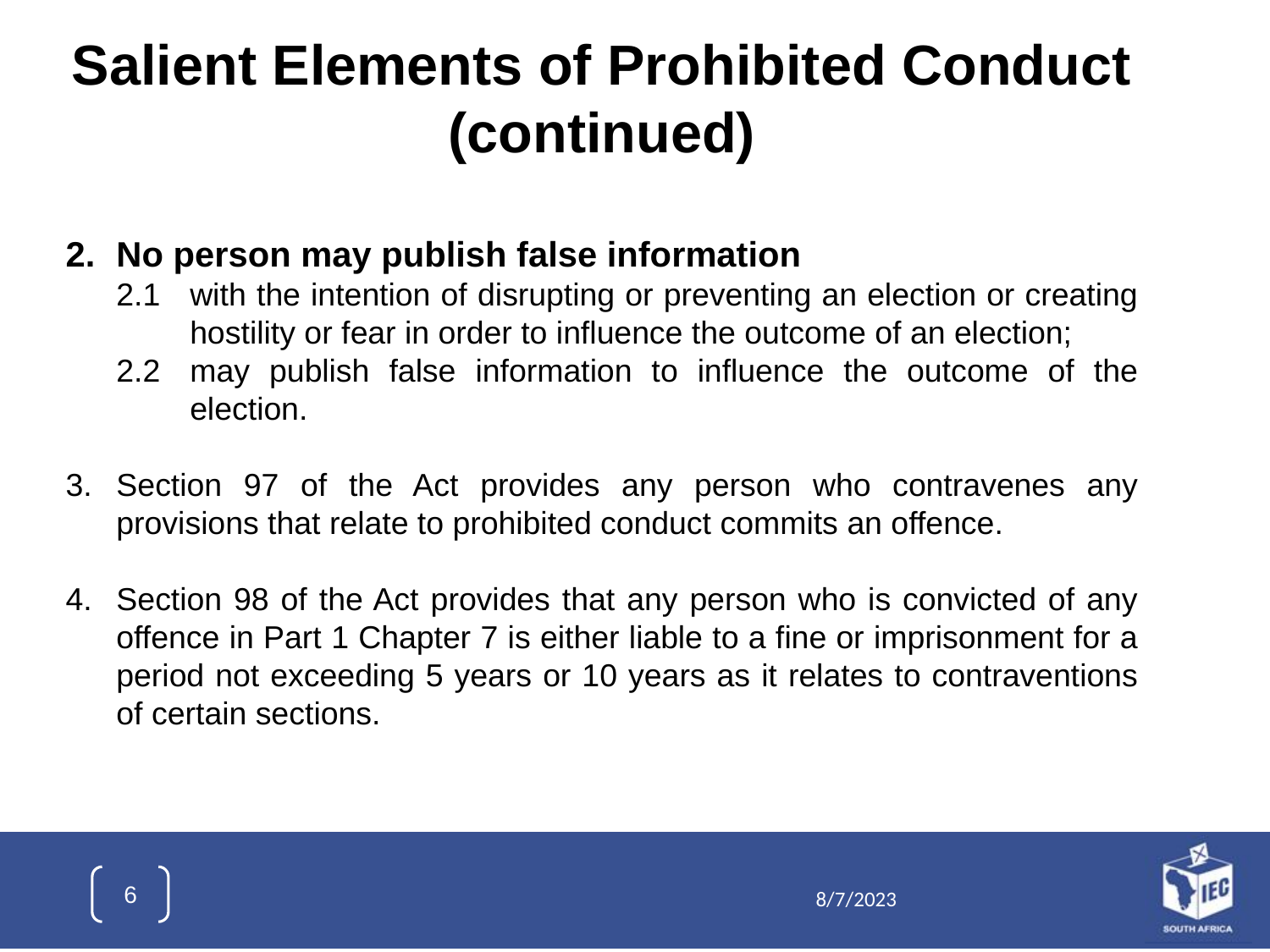

Salient Elements of Prohibited Conduct (continued)

2.	No person may publish false information
2.1	with the intention of disrupting or preventing an election or creating hostility or fear in order to influence the outcome of an election;
2.2	may publish false information to influence the outcome of the election.

3.	Section 97 of the Act provides any person who contravenes any provisions that relate to prohibited conduct commits an offence.

4.	Section 98 of the Act provides that any person who is convicted of any offence in Part 1 Chapter 7 is either liable to a fine or imprisonment for a period not exceeding 5 years or 10 years as it relates to contraventions of certain sections.